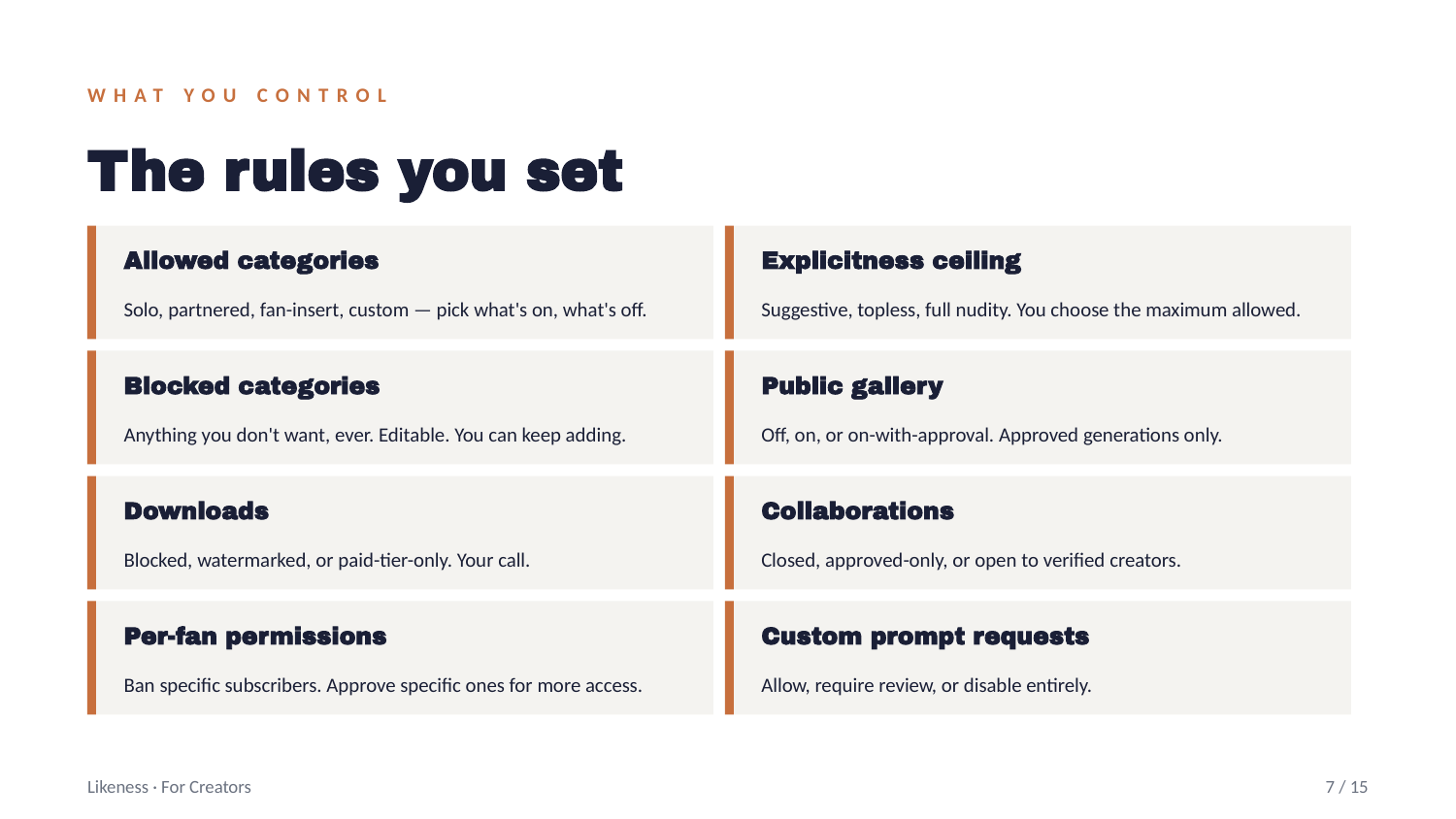

WHAT YOU CONTROL
The rules you set

Allowed categories
Explicitness ceiling
Solo, partnered, fan-insert, custom — pick what's on, what's off.
Suggestive, topless, full nudity. You choose the maximum allowed.

Blocked categories
Public gallery
Anything you don't want, ever. Editable. You can keep adding.
Off, on, or on-with-approval. Approved generations only.

Downloads
Collaborations
Blocked, watermarked, or paid-tier-only. Your call.
Closed, approved-only, or open to verified creators.

Per-fan permissions
Custom prompt requests
Ban specific subscribers. Approve specific ones for more access.
Allow, require review, or disable entirely.
Likeness · For Creators
7 / 15